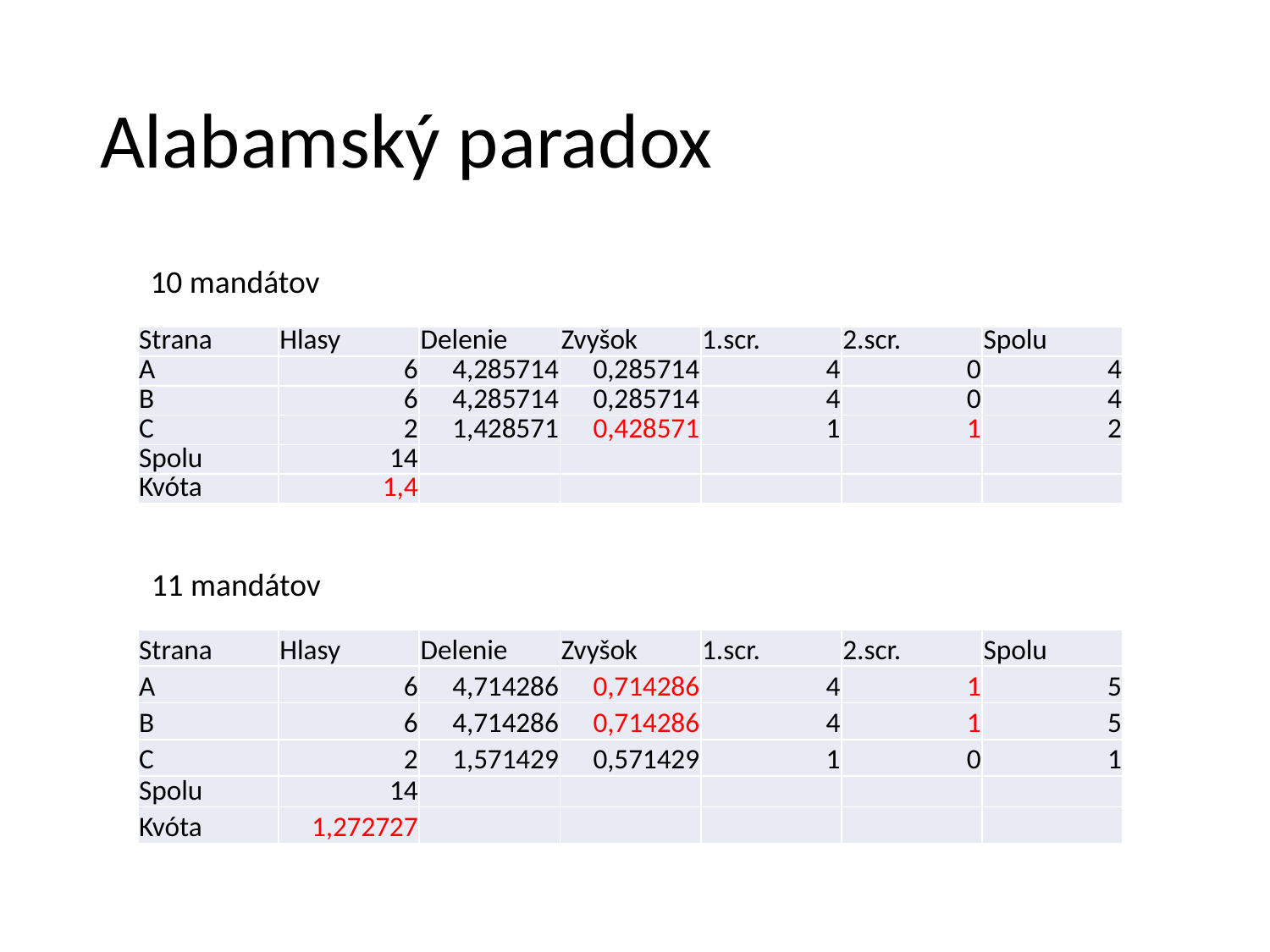

# Alabamský paradox
10 mandátov
| Strana | Hlasy | Delenie | Zvyšok | 1.scr. | 2.scr. | Spolu |
| --- | --- | --- | --- | --- | --- | --- |
| A | 6 | 4,285714 | 0,285714 | 4 | 0 | 4 |
| B | 6 | 4,285714 | 0,285714 | 4 | 0 | 4 |
| C | 2 | 1,428571 | 0,428571 | 1 | 1 | 2 |
| Spolu | 14 |  |  |  |  |  |
| Kvóta | 1,4 |  |  |  |  |  |
11 mandátov
| Strana | Hlasy | Delenie | Zvyšok | 1.scr. | 2.scr. | Spolu |
| --- | --- | --- | --- | --- | --- | --- |
| A | 6 | 4,714286 | 0,714286 | 4 | 1 | 5 |
| B | 6 | 4,714286 | 0,714286 | 4 | 1 | 5 |
| C | 2 | 1,571429 | 0,571429 | 1 | 0 | 1 |
| Spolu | 14 |  |  |  |  |  |
| Kvóta | 1,272727 |  |  |  |  |  |